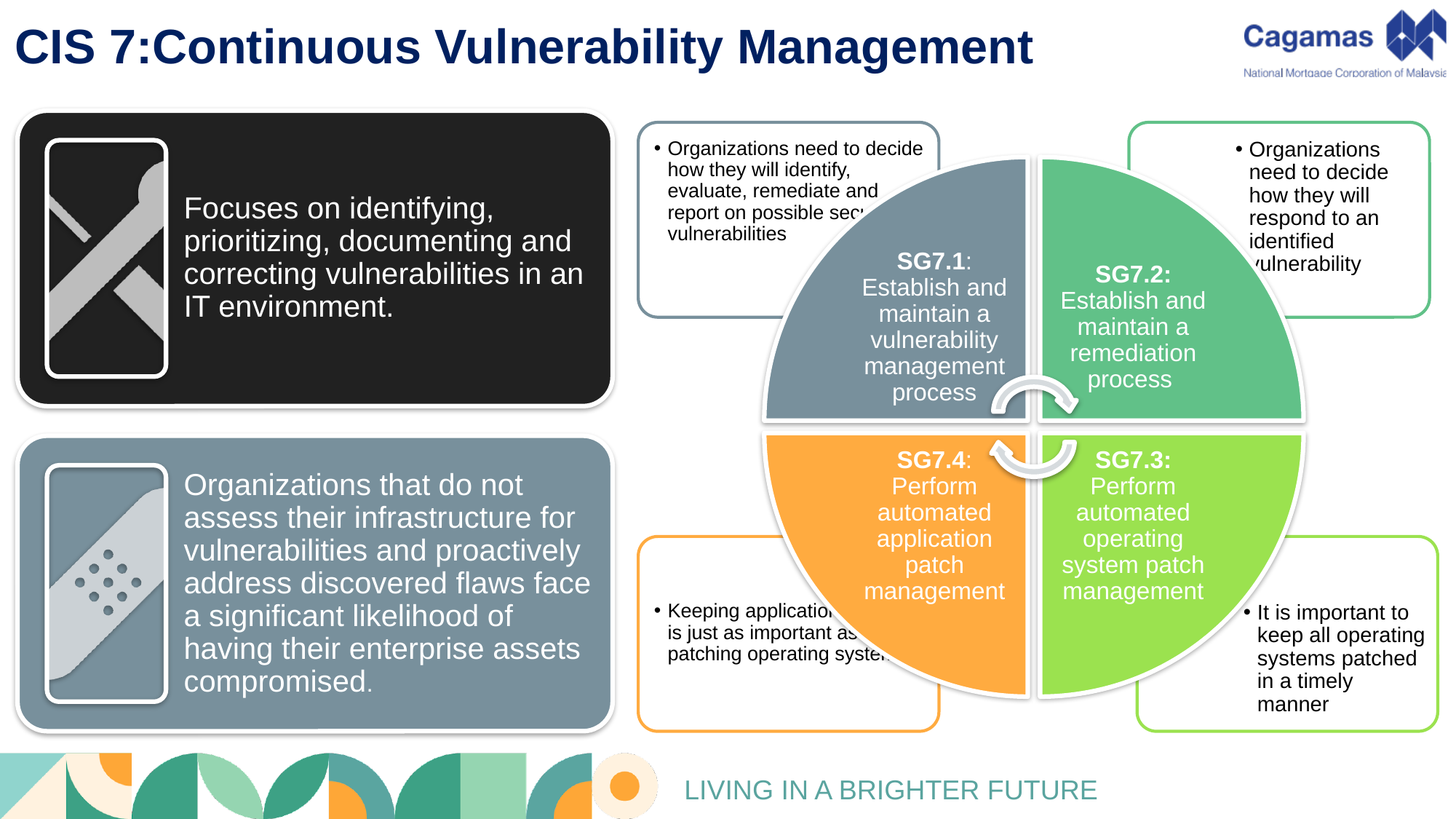

# CIS 7:Continuous Vulnerability Management
Focuses on identifying, prioritizing, documenting and correcting vulnerabilities in an IT environment.
Organizations that do not assess their infrastructure for vulnerabilities and proactively address discovered flaws face a significant likelihood of having their enterprise assets compromised.
It is important to keep all operating systems patched in a timely manner
Keeping applications patches is just as important as patching operating systems
Organizations need to decide how they will respond to an identified vulnerability
Organizations need to decide how they will identify, evaluate, remediate and report on possible security vulnerabilities
SG7.1: Establish and maintain a vulnerability management process
SG7.2: Establish and maintain a remediation process
SG7.3: Perform automated operating system patch management
SG7.4: Perform automated application patch management